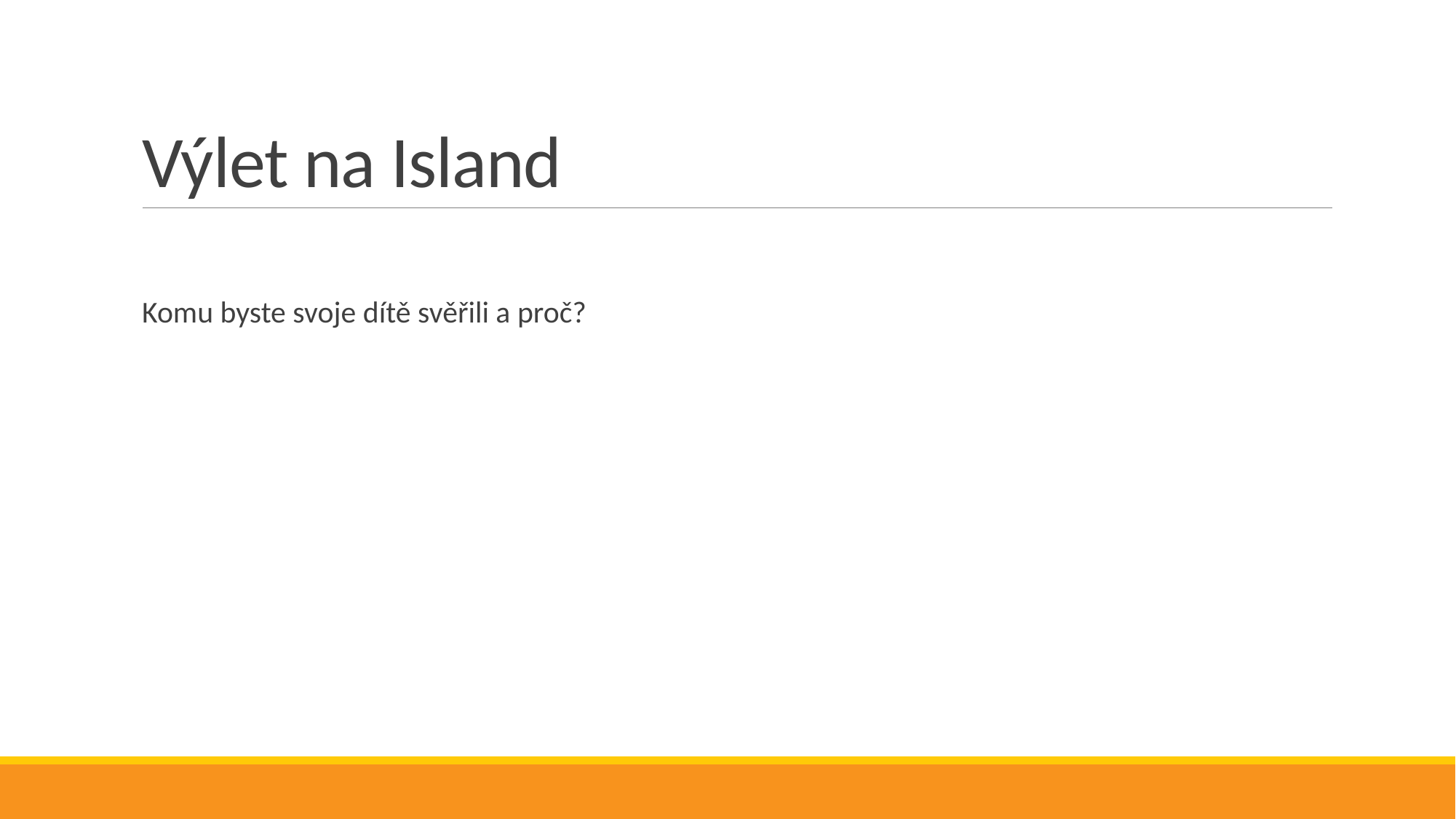

# Výlet na Island
Komu byste svoje dítě svěřili a proč?